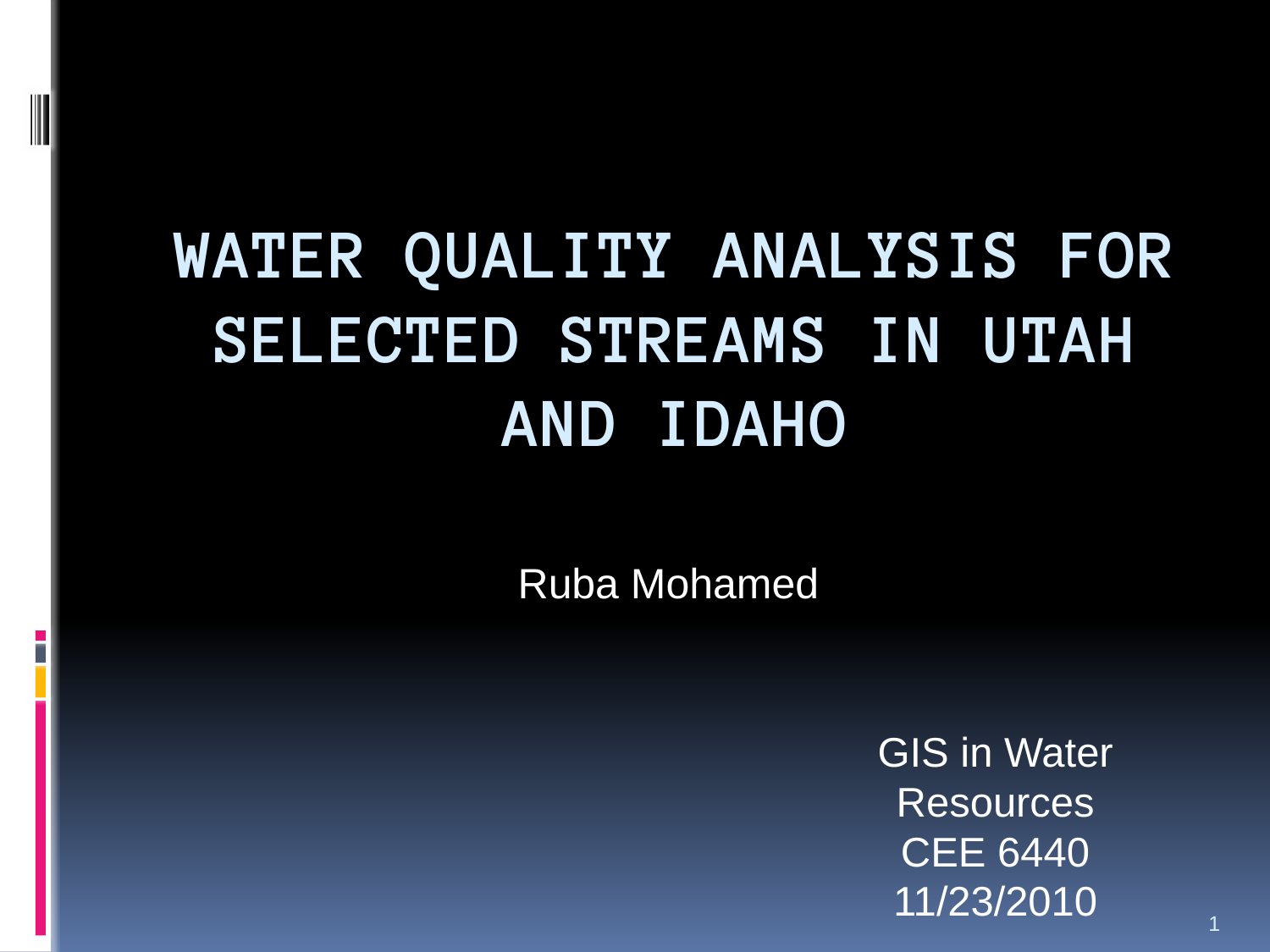

# Water Quality Analysis for Selected Streams in Utah and Idaho
Ruba Mohamed
GIS in Water Resources
CEE 6440
11/23/2010
1